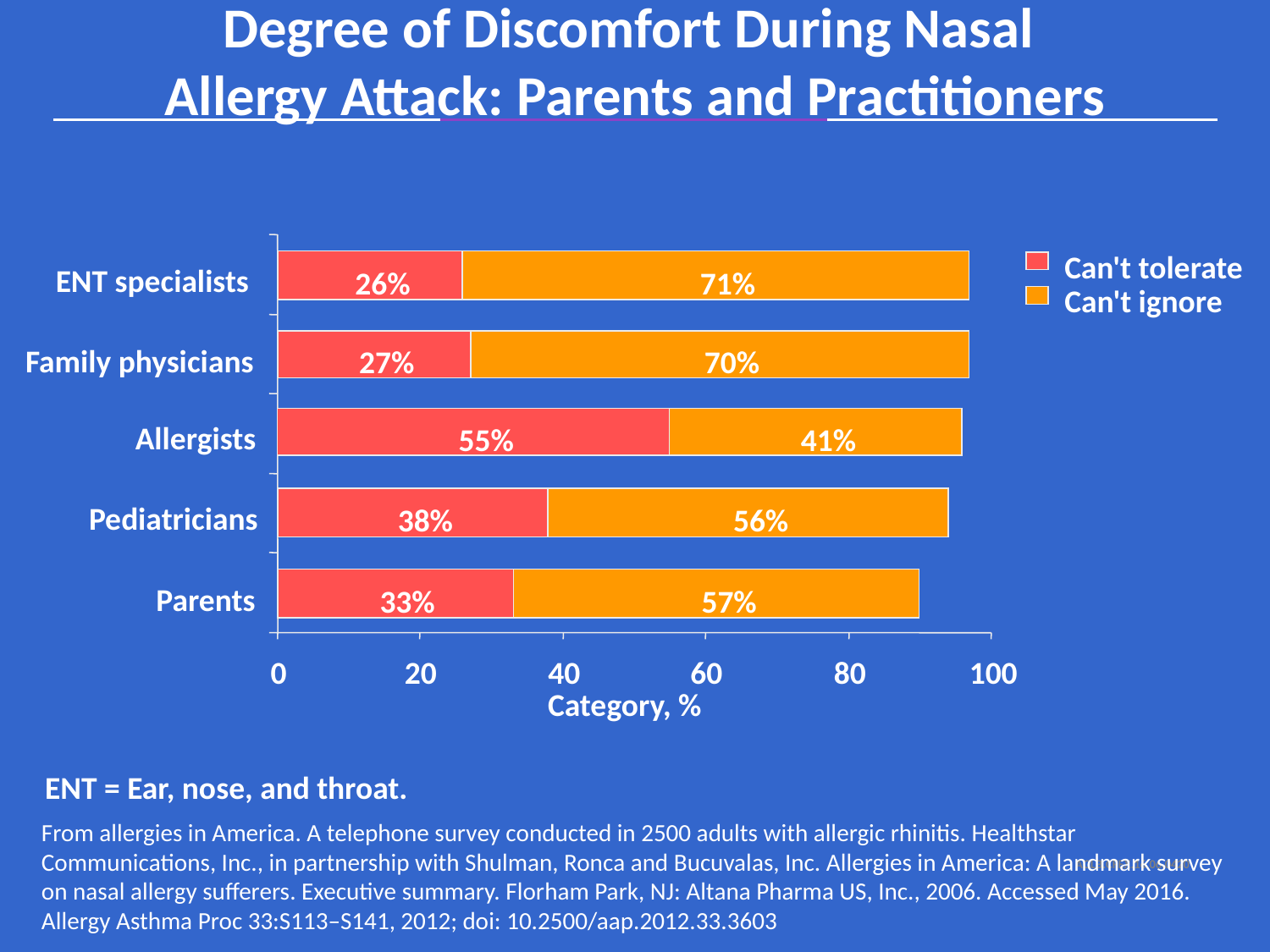

Degree of Discomfort During Nasal
Allergy Attack: Parents and Practitioners

Can't tolerate

ENT specialists
26%
71%
Can't ignore

Family physicians
27%
70%

Allergists
55%
41%

Pediatricians
38%
56%

Parents
33%
57%

0
20
40
60
80
100
Category, %
ENT = Ear, nose, and throat.
From allergies in America. A telephone survey conducted in 2500 adults with allergic rhinitis. Healthstar
Communications, Inc., in partnership with Shulman, Ronca and Bucuvalas, Inc. Allergies in America: A landmark survey on nasal allergy sufferers. Executive summary. Florham Park, NJ: Altana Pharma US, Inc., 2006. Accessed May 2016.
Allergy Asthma Proc 33:S113–S141, 2012; doi: 10.2500/aap.2012.33.3603